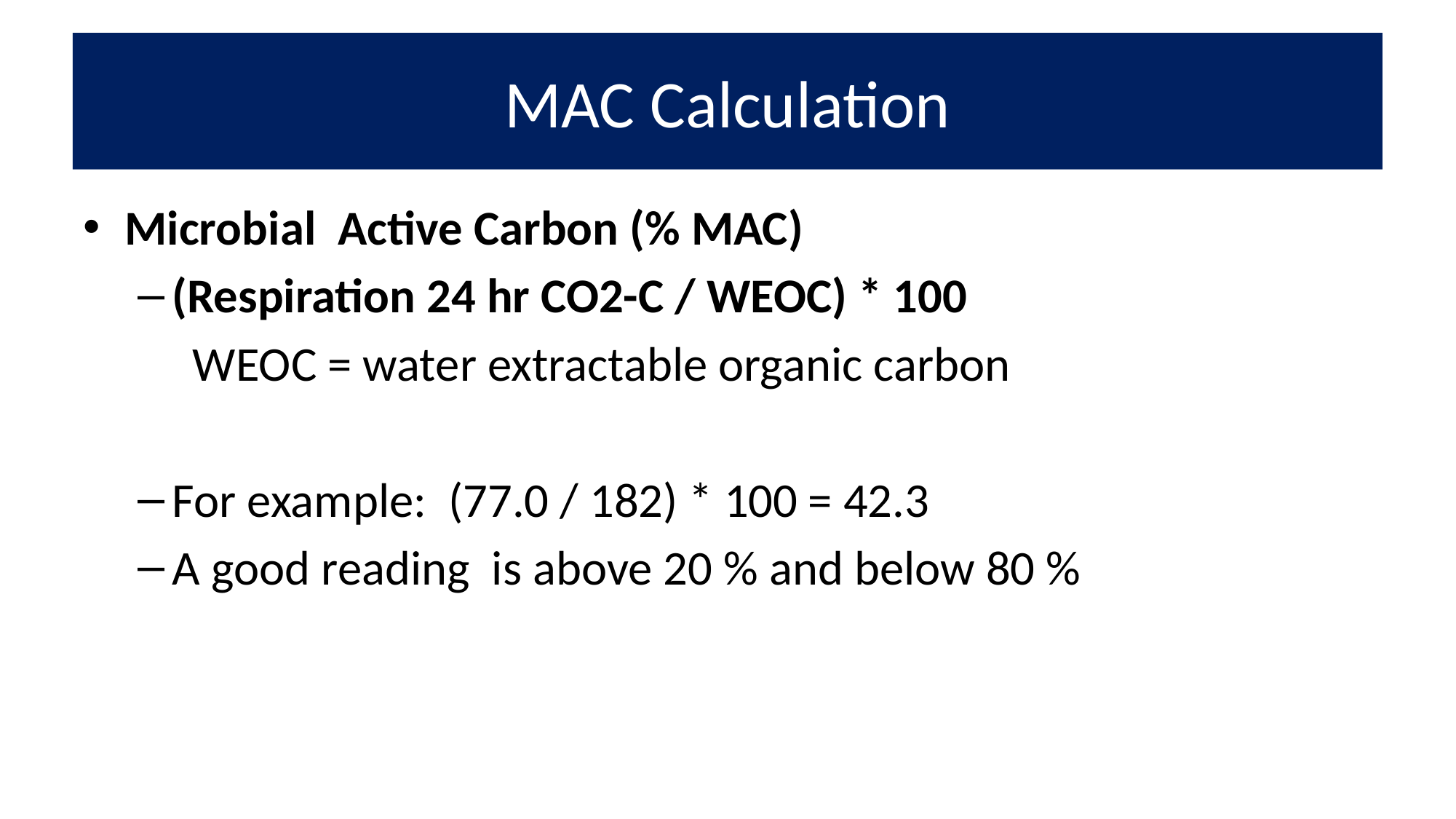

# MAC Calculation
Microbial  Active Carbon (% MAC)
(Respiration 24 hr CO2-C / WEOC) * 100
WEOC = water extractable organic carbon

For example:  (77.0 / 182) * 100 = 42.3
A good reading  is above 20 % and below 80 %